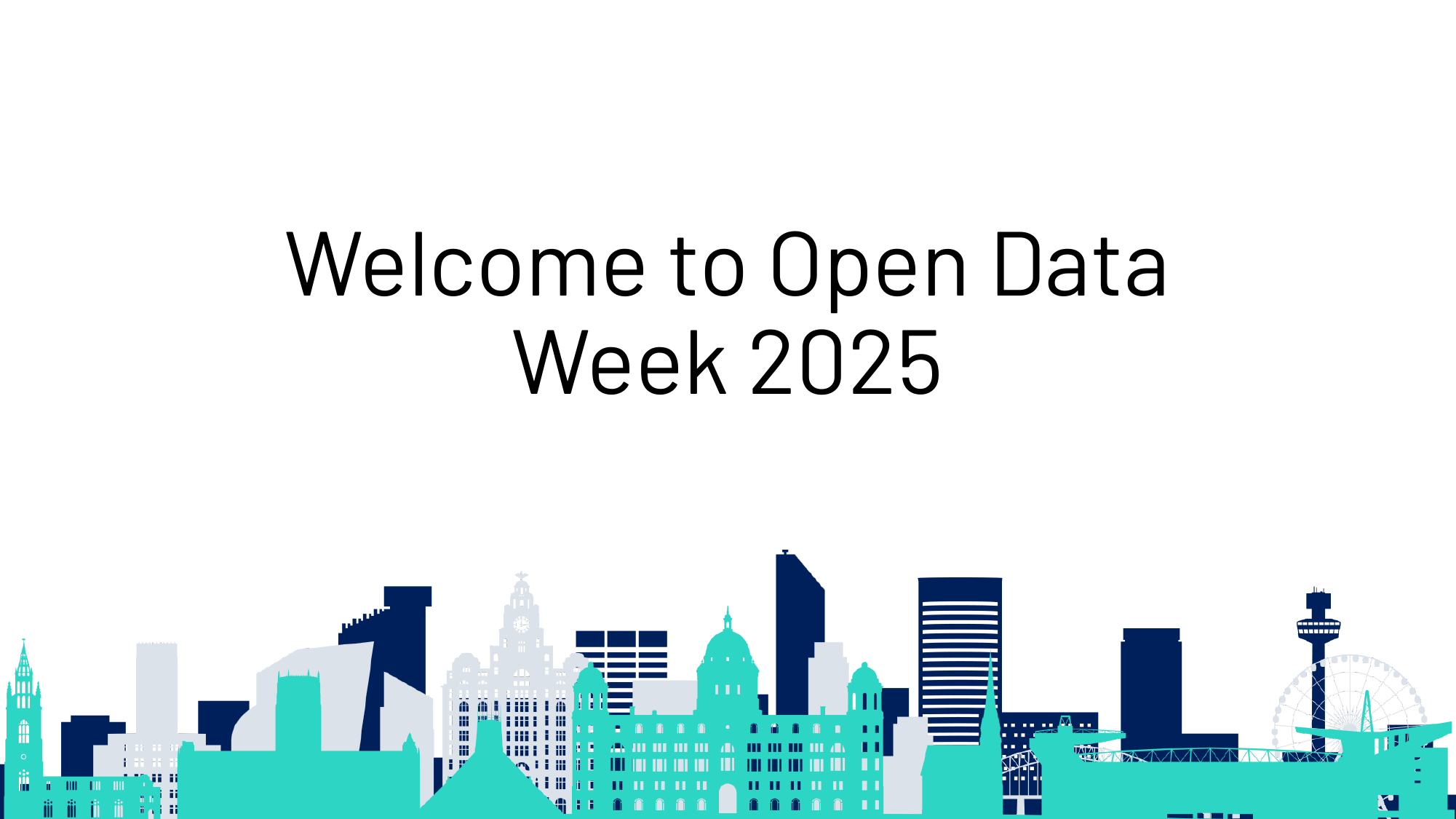

# Welcome to Open Data Week 2025